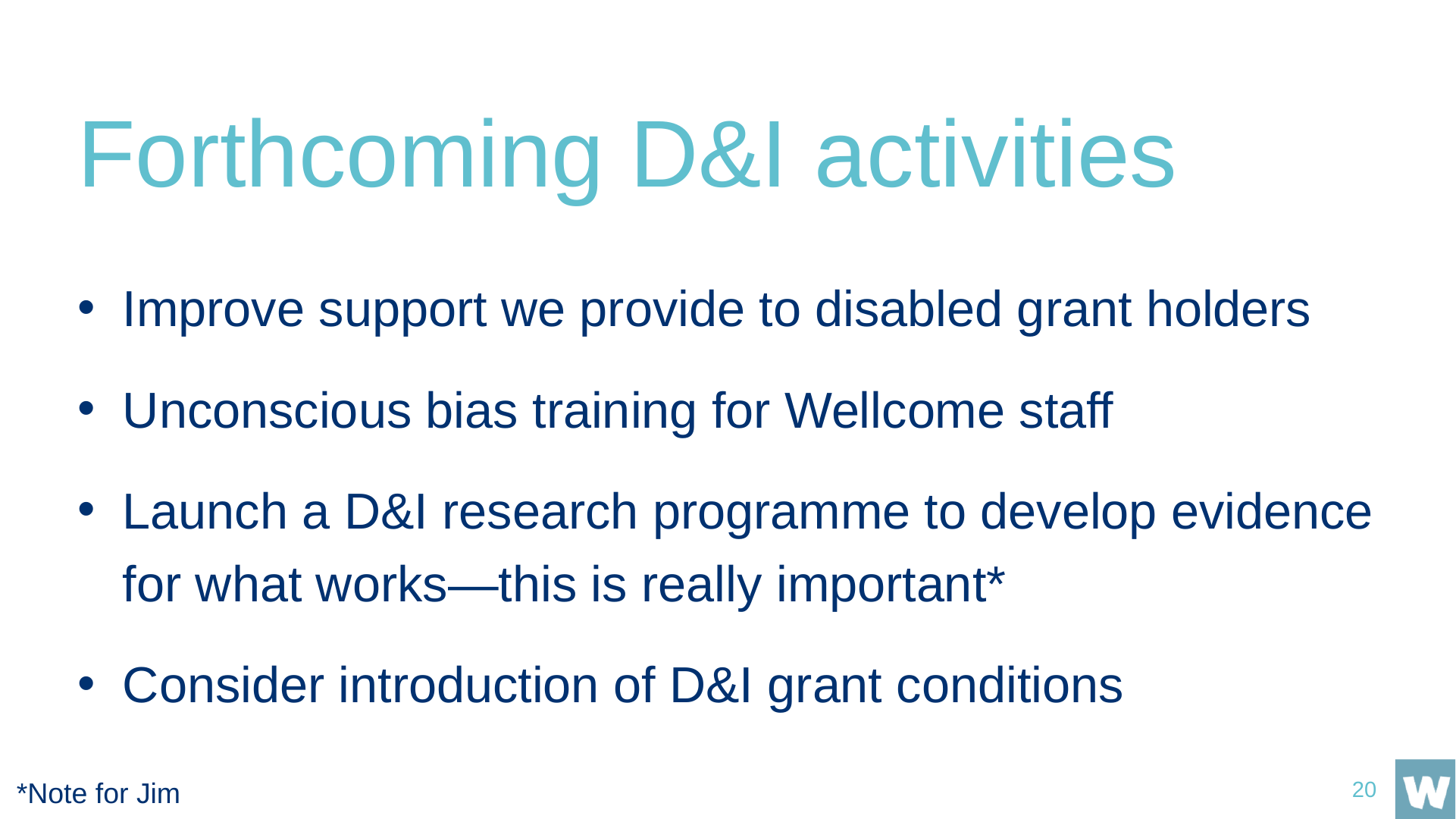

# Forthcoming D&I activities
Improve support we provide to disabled grant holders
Unconscious bias training for Wellcome staff
Launch a D&I research programme to develop evidence for what works—this is really important*
Consider introduction of D&I grant conditions

20
*Note for Jim